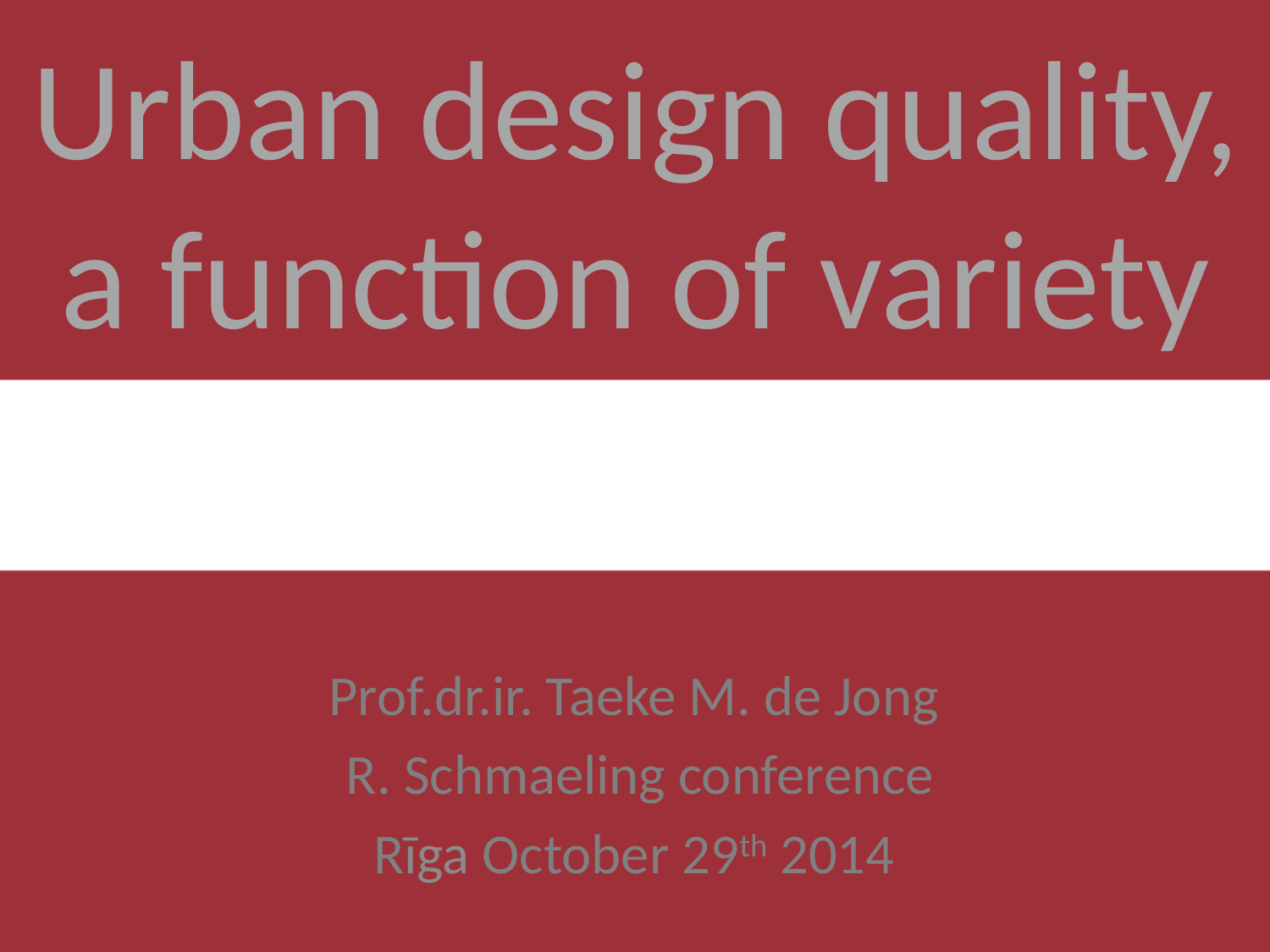

# Urban design quality, a function of variety
Prof.dr.ir. Taeke M. de Jong
 R. Schmaeling conference
Rīga October 29th 2014